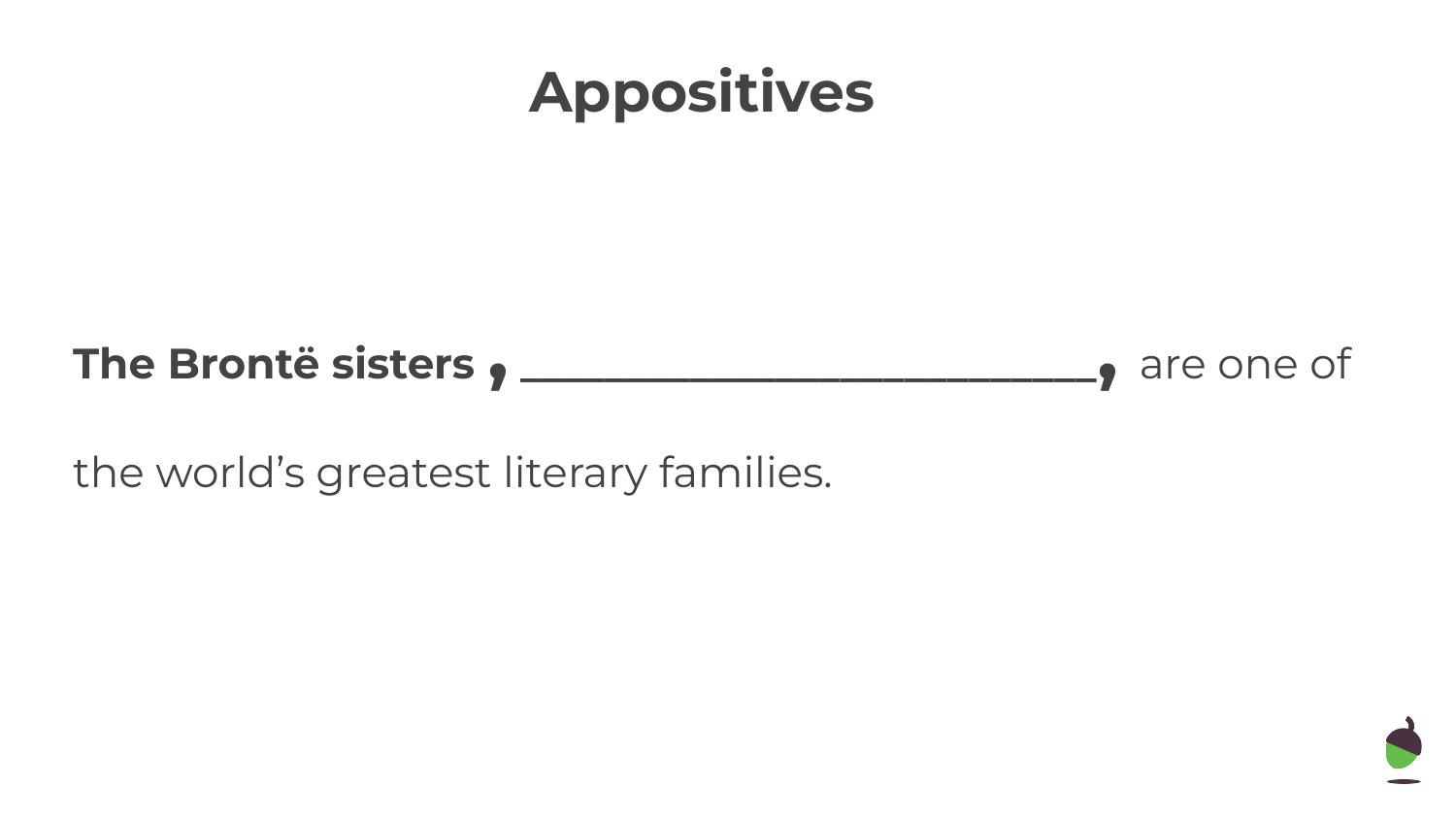

# Appositives
The Brontë sisters , ___________________________, are one of the world’s greatest literary families.